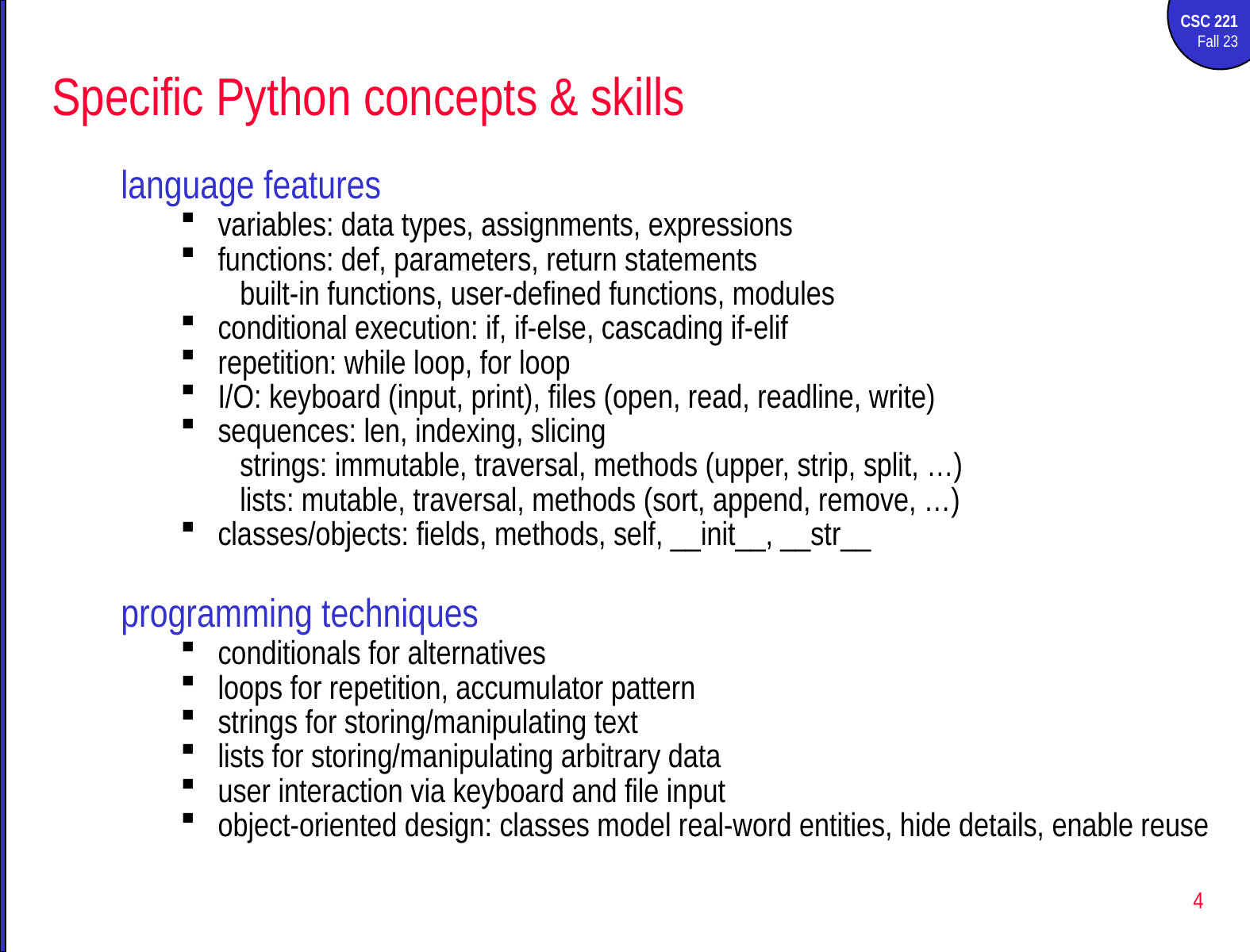

# Specific Python concepts & skills
language features
variables: data types, assignments, expressions
functions: def, parameters, return statements
built-in functions, user-defined functions, modules
conditional execution: if, if-else, cascading if-elif
repetition: while loop, for loop
I/O: keyboard (input, print), files (open, read, readline, write)
sequences: len, indexing, slicing
strings: immutable, traversal, methods (upper, strip, split, …)
lists: mutable, traversal, methods (sort, append, remove, …)
classes/objects: fields, methods, self, __init__, __str__

programming techniques
conditionals for alternatives
loops for repetition, accumulator pattern
strings for storing/manipulating text
lists for storing/manipulating arbitrary data
user interaction via keyboard and file input
object-oriented design: classes model real-word entities, hide details, enable reuse
4